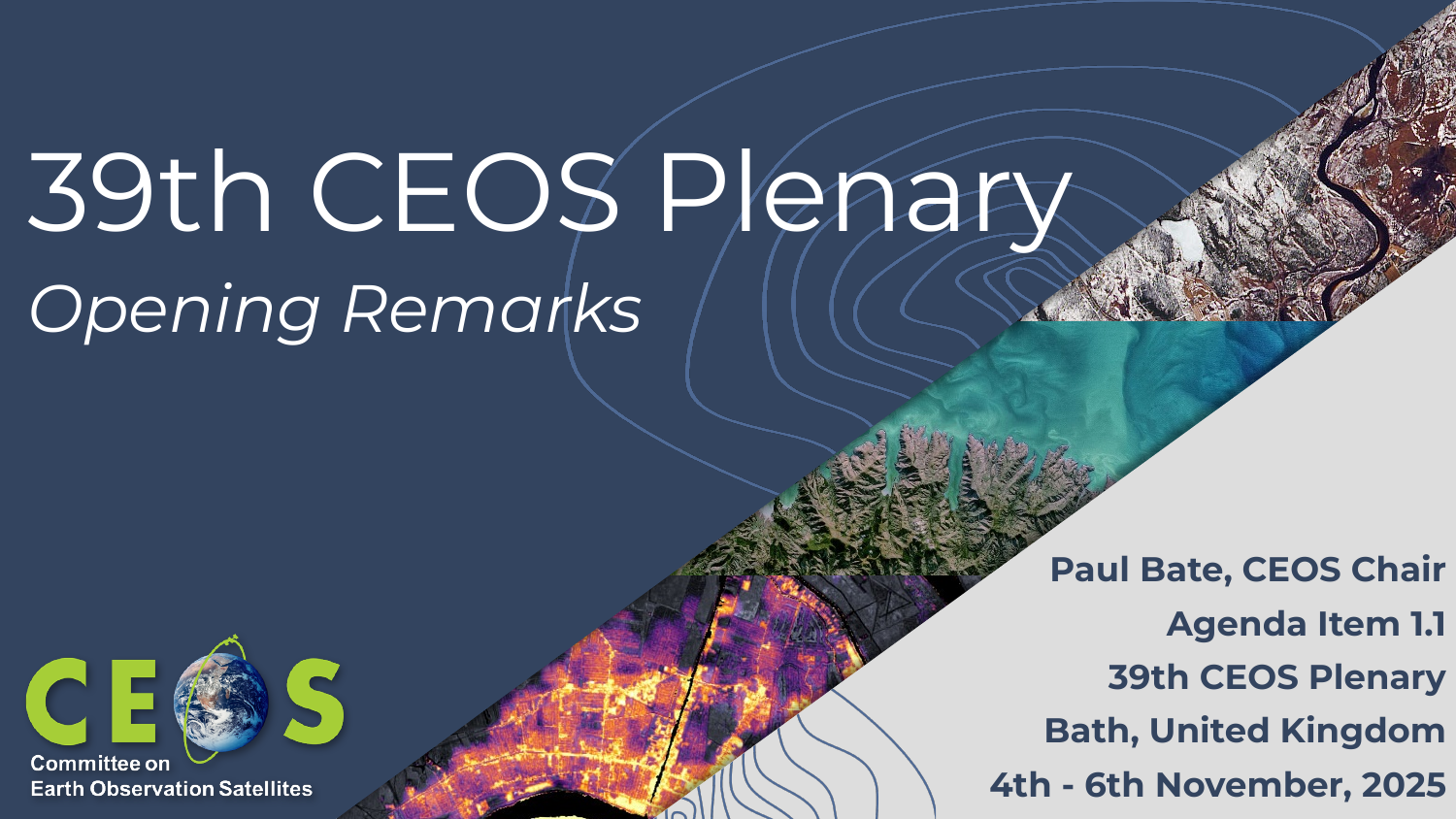

39th CEOS Plenary
Opening Remarks

Paul Bate, CEOS Chair
Agenda Item 1.1
39th CEOS Plenary
Bath, United Kingdom
4th - 6th November, 2025